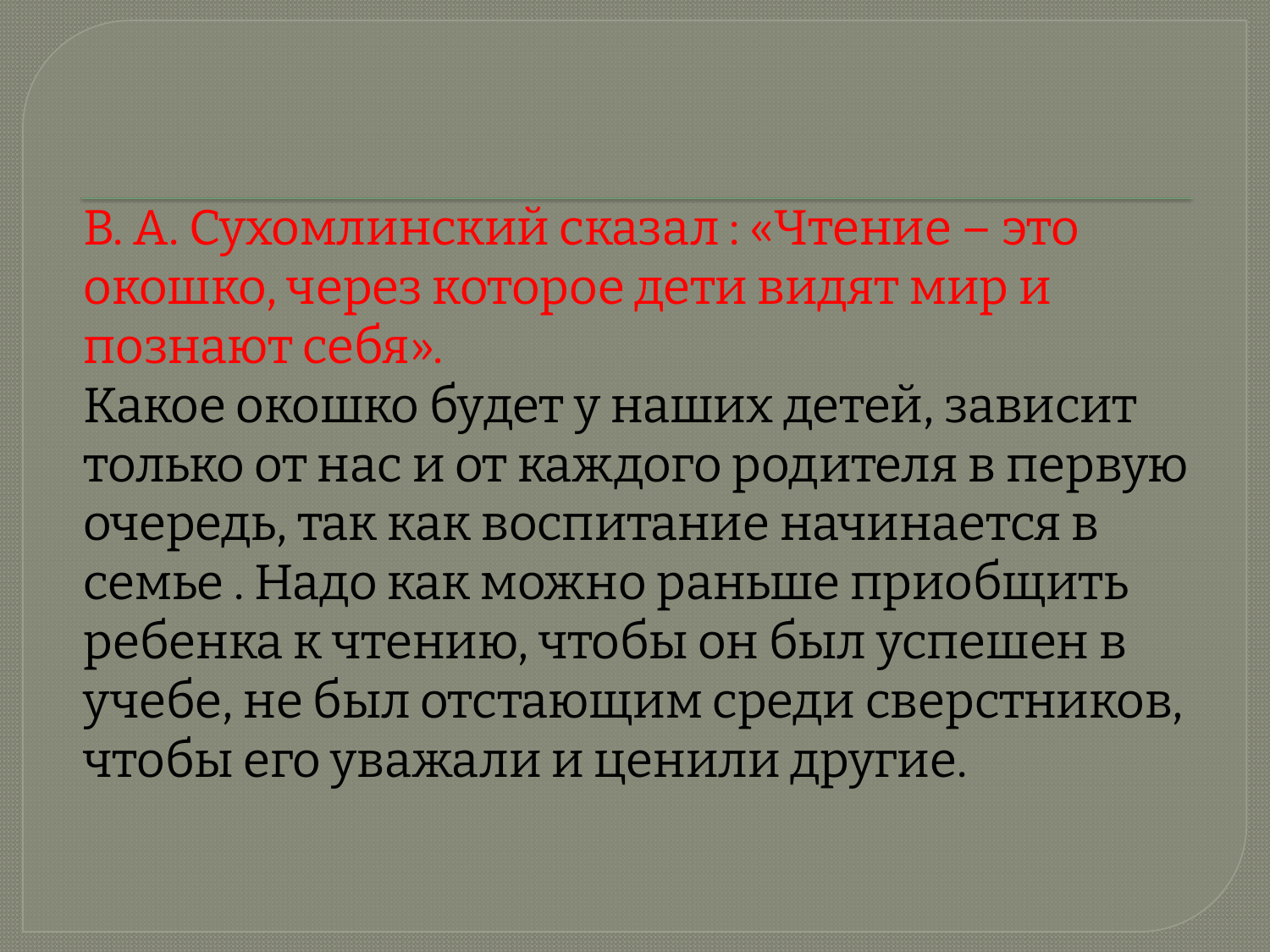

# В. А. Сухомлинский сказал : «Чтение – это окошко, через которое дети видят мир и познают себя». Какое окошко будет у наших детей, зависит только от нас и от каждого родителя в первую очередь, так как воспитание начинается в семье . Надо как можно раньше приобщить ребенка к чтению, чтобы он был успешен в учебе, не был отстающим среди сверстников, чтобы его уважали и ценили другие.